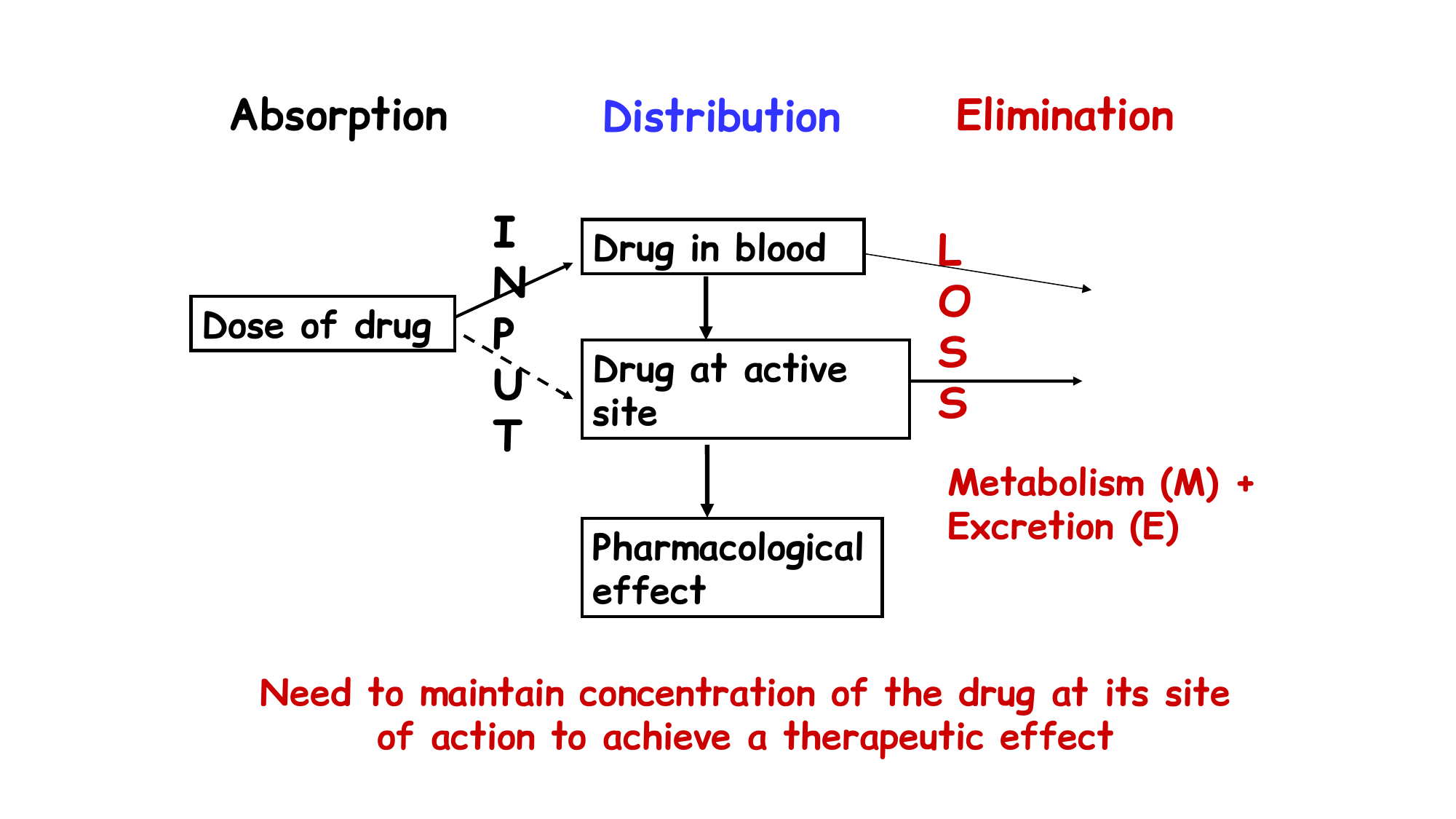

Absorption
Elimination
Distribution
I
N
P
U
T
L
O
S
S

Drug in blood

Dose of drug

Drug at active site

Metabolism (M) + Excretion (E)
Pharmacological effect
Need to maintain concentration of the drug at its site of action to achieve a therapeutic effect